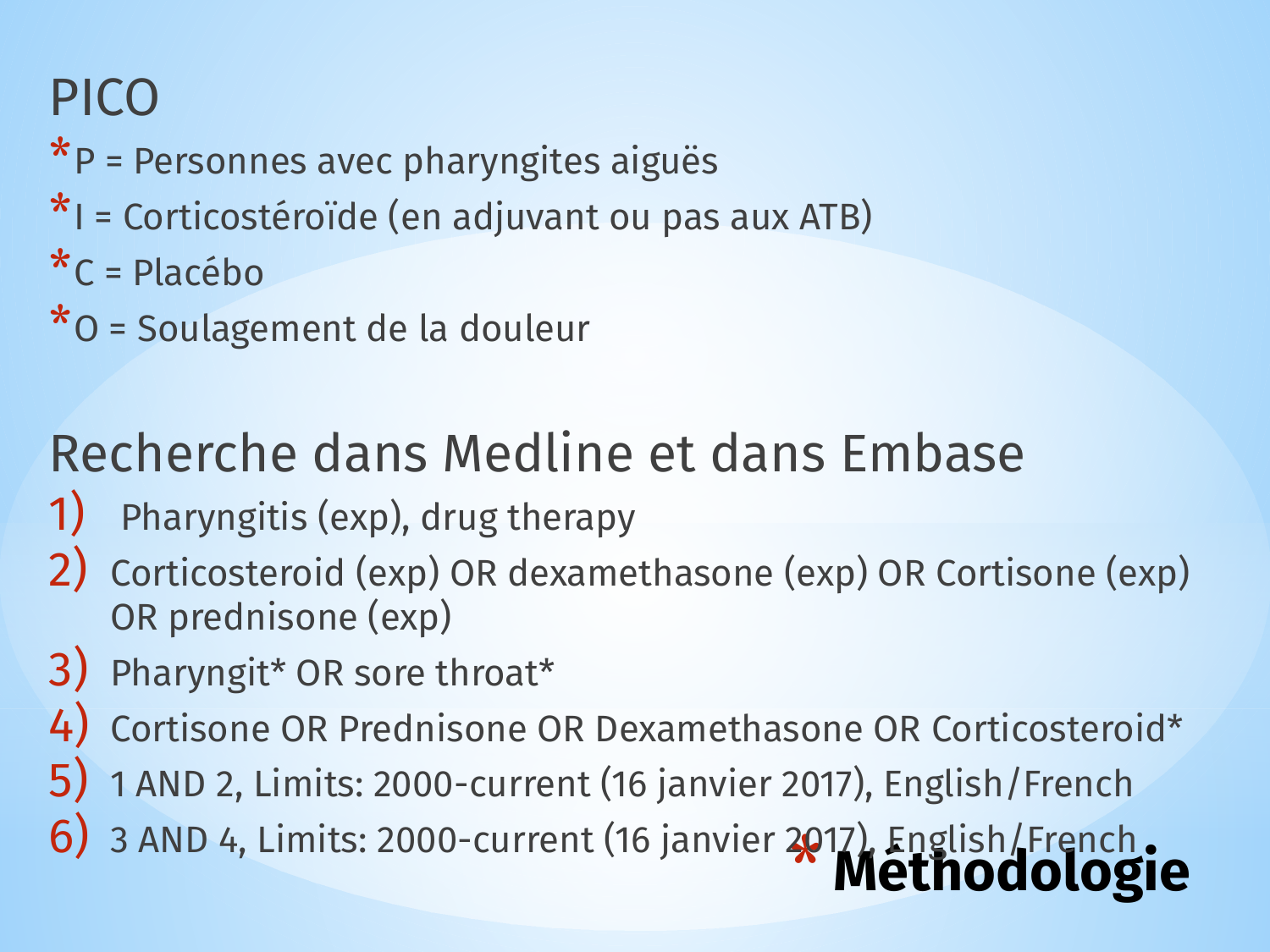

PICO
P = Personnes avec pharyngites aiguës
I = Corticostéroïde (en adjuvant ou pas aux ATB)
C = Placébo
O = Soulagement de la douleur

Recherche dans Medline et dans Embase
 Pharyngitis (exp), drug therapy
Corticosteroid (exp) OR dexamethasone (exp) OR Cortisone (exp) OR prednisone (exp)
Pharyngit* OR sore throat*
Cortisone OR Prednisone OR Dexamethasone OR Corticosteroid*
1 AND 2, Limits: 2000-current (16 janvier 2017), English/French
3 AND 4, Limits: 2000-current (16 janvier 2017), English/French

# Méthodologie